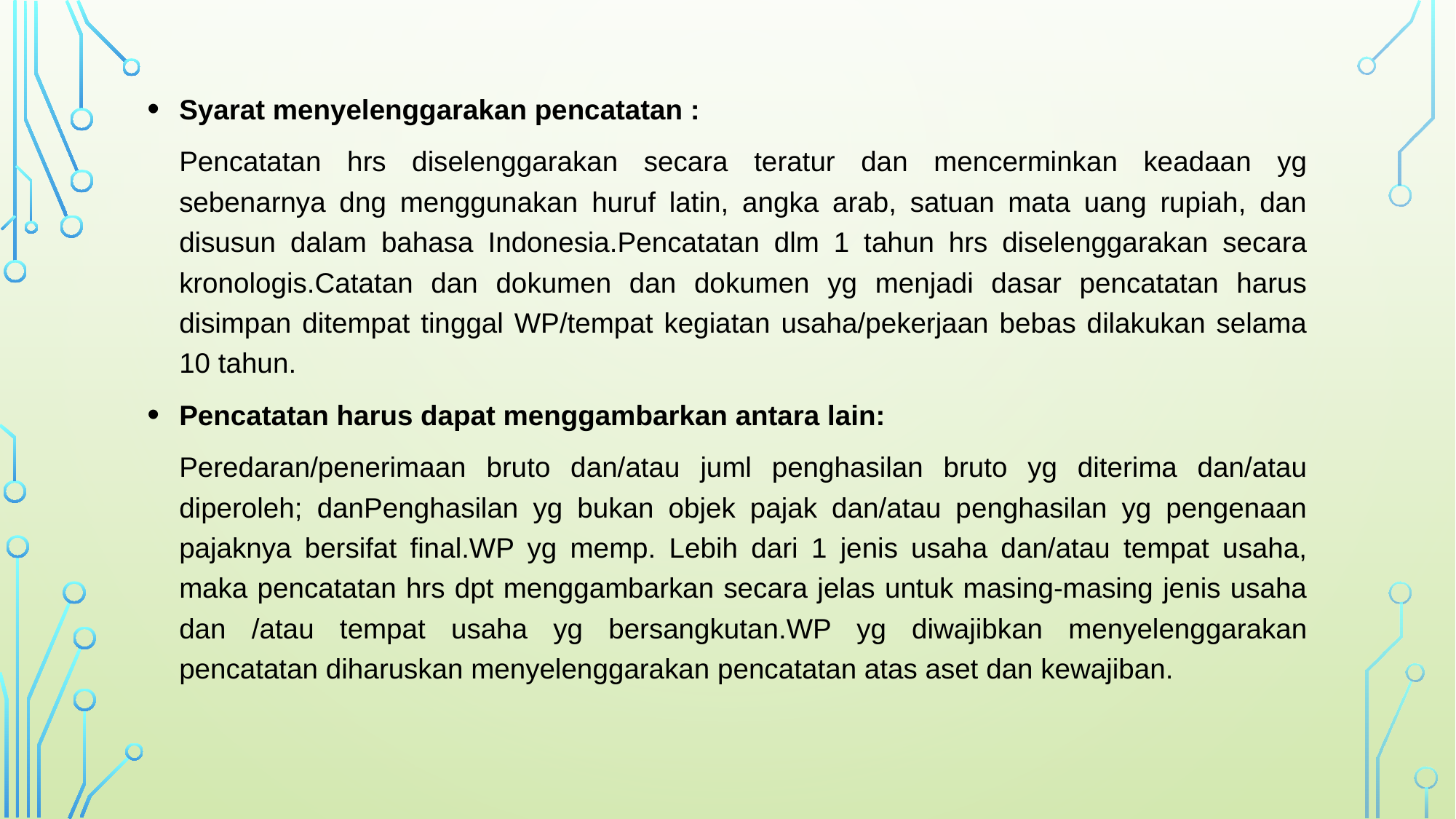

Syarat menyelenggarakan pencatatan :
	Pencatatan hrs diselenggarakan secara teratur dan mencerminkan keadaan yg sebenarnya dng menggunakan huruf latin, angka arab, satuan mata uang rupiah, dan disusun dalam bahasa Indonesia.Pencatatan dlm 1 tahun hrs diselenggarakan secara kronologis.Catatan dan dokumen dan dokumen yg menjadi dasar pencatatan harus disimpan ditempat tinggal WP/tempat kegiatan usaha/pekerjaan bebas dilakukan selama 10 tahun.
Pencatatan harus dapat menggambarkan antara lain:
	Peredaran/penerimaan bruto dan/atau juml penghasilan bruto yg diterima dan/atau diperoleh; danPenghasilan yg bukan objek pajak dan/atau penghasilan yg pengenaan pajaknya bersifat final.WP yg memp. Lebih dari 1 jenis usaha dan/atau tempat usaha, maka pencatatan hrs dpt menggambarkan secara jelas untuk masing-masing jenis usaha dan /atau tempat usaha yg bersangkutan.WP yg diwajibkan menyelenggarakan pencatatan diharuskan menyelenggarakan pencatatan atas aset dan kewajiban.